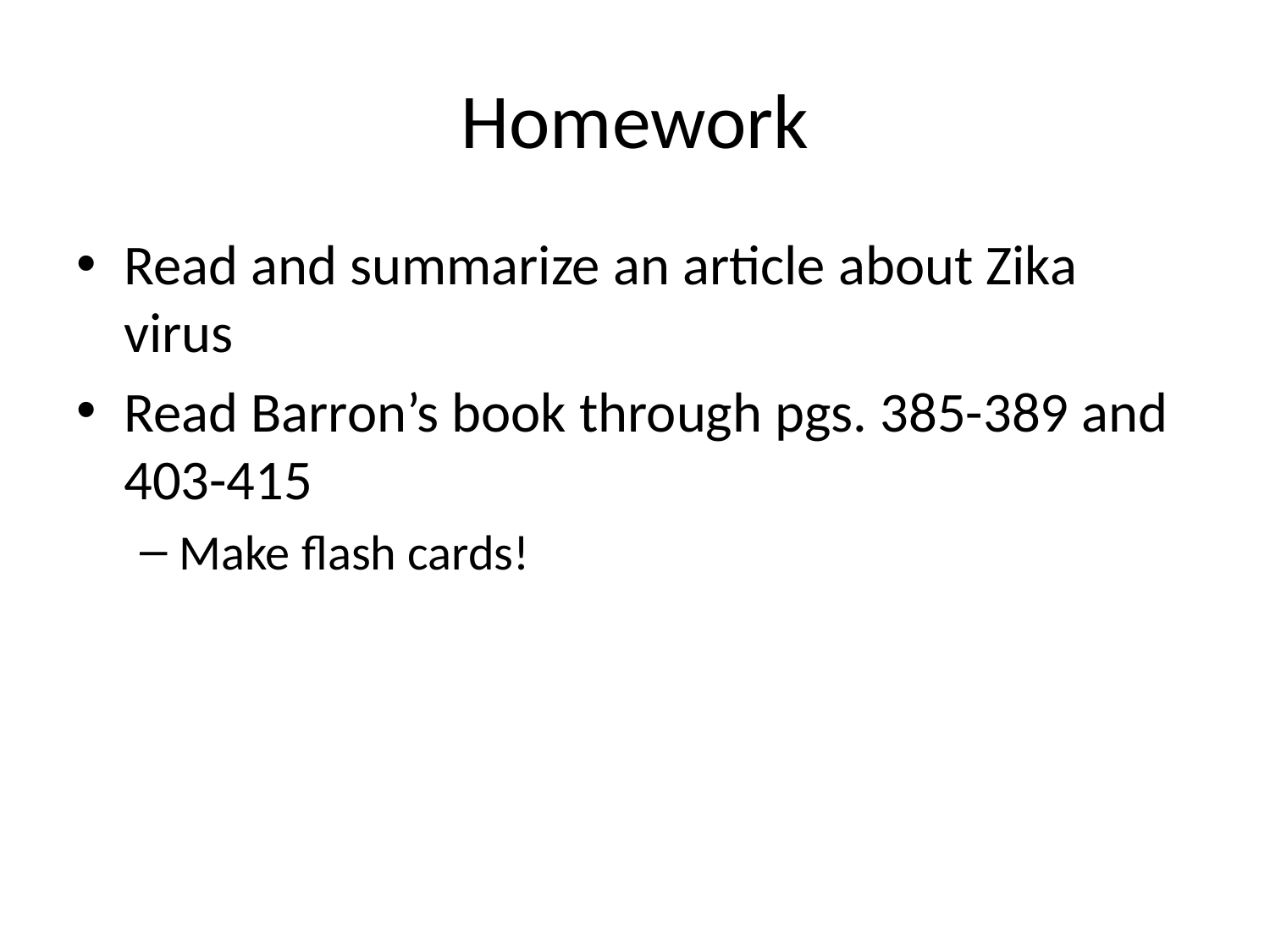

# Homework
Read and summarize an article about Zika virus
Read Barron’s book through pgs. 385-389 and 403-415
Make flash cards!